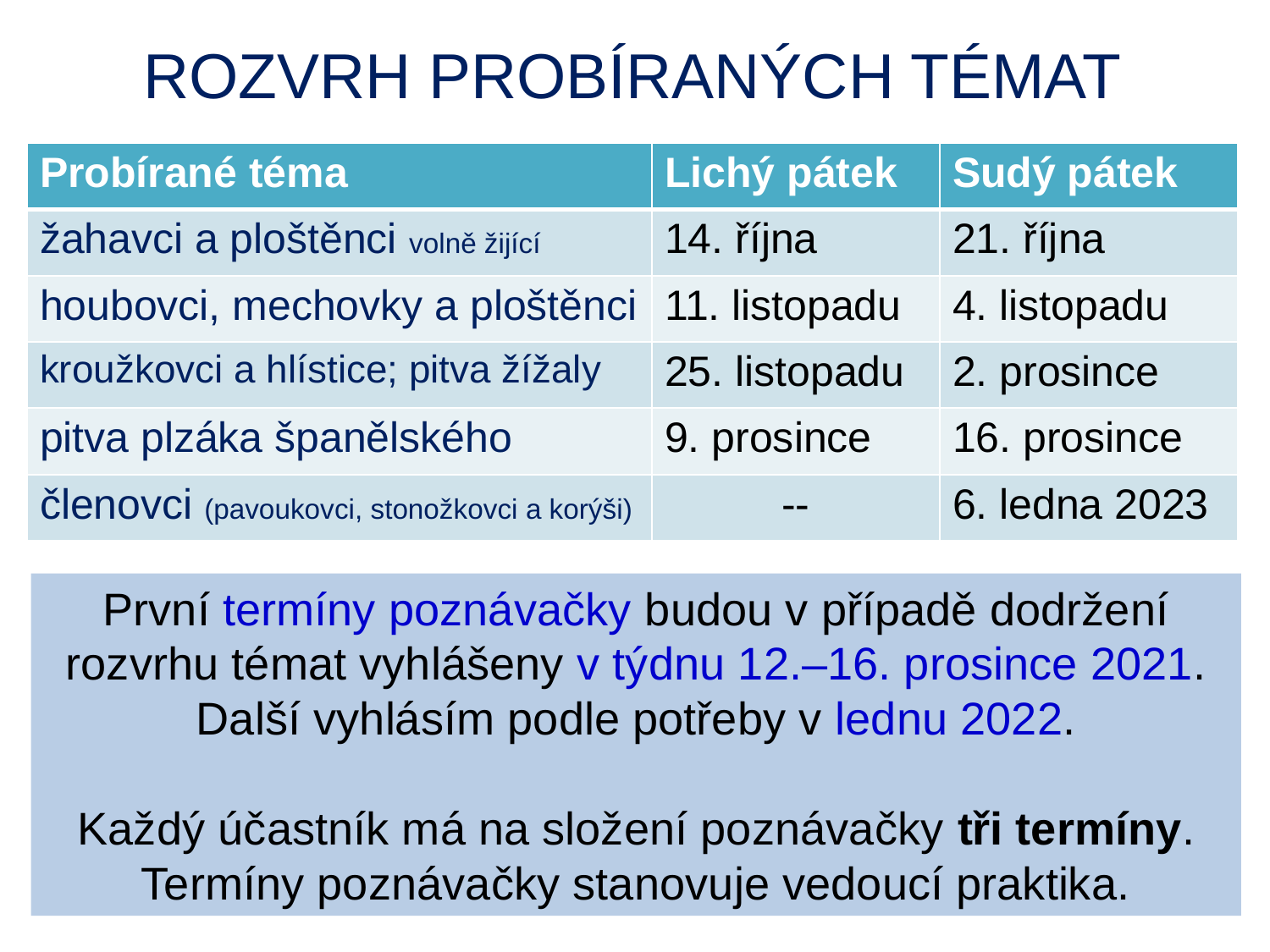

ROZVRH PROBÍRANÝCH TÉMAT
| Probírané téma | Lichý pátek | Sudý pátek |
| --- | --- | --- |
| žahavci a ploštěnci volně žijící | 14. října | 21. října |
| houbovci, mechovky a ploštěnci | 11. listopadu | 4. listopadu |
| kroužkovci a hlístice; pitva žížaly | 25. listopadu | 2. prosince |
| pitva plzáka španělského | 9. prosince | 16. prosince |
| členovci (pavoukovci, stonožkovci a korýši) | -- | 6. ledna 2023 |
První termíny poznávačky budou v případě dodržení rozvrhu témat vyhlášeny v týdnu 12.–16. prosince 2021. Další vyhlásím podle potřeby v lednu 2022.

Každý účastník má na složení poznávačky tři termíny.
Termíny poznávačky stanovuje vedoucí praktika.